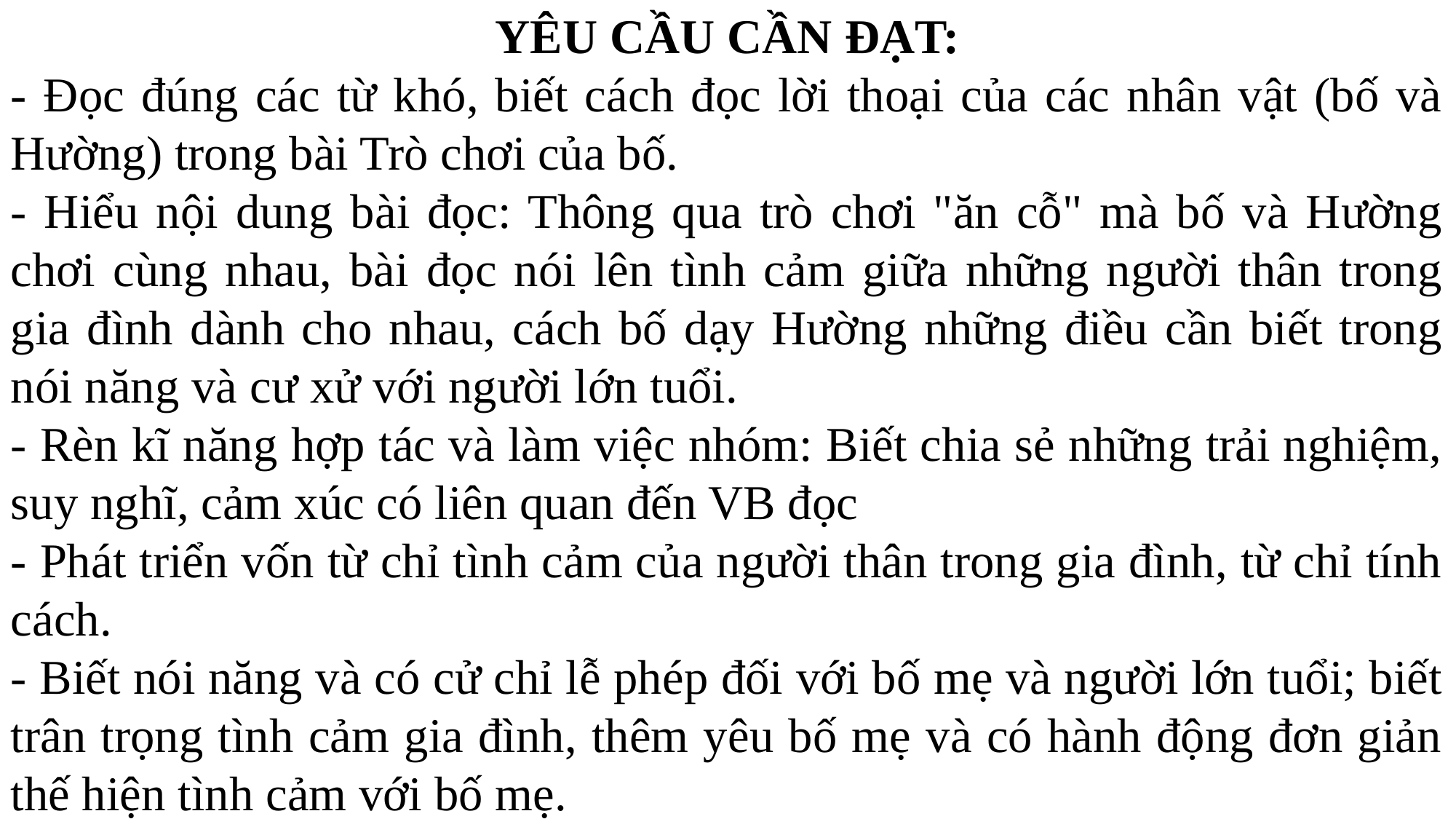

YÊU CẦU CẦN ĐẠT:
- Đọc đúng các từ khó, biết cách đọc lời thoại của các nhân vật (bố và Hường) trong bài Trò chơi của bố.
- Hiểu nội dung bài đọc: Thông qua trò chơi "ăn cỗ" mà bố và Hường chơi cùng nhau, bài đọc nói lên tình cảm giữa những người thân trong gia đình dành cho nhau, cách bố dạy Hường những điều cần biết trong nói năng và cư xử với người lớn tuổi.
- Rèn kĩ năng hợp tác và làm việc nhóm: Biết chia sẻ những trải nghiệm, suy nghĩ, cảm xúc có liên quan đến VB đọc
- Phát triển vốn từ chỉ tình cảm của người thân trong gia đình, từ chỉ tính cách.
- Biết nói năng và có cử chỉ lễ phép đối với bố mẹ và người lớn tuổi; biết trân trọng tình cảm gia đình, thêm yêu bố mẹ và có hành động đơn giản thế hiện tình cảm với bố mẹ.